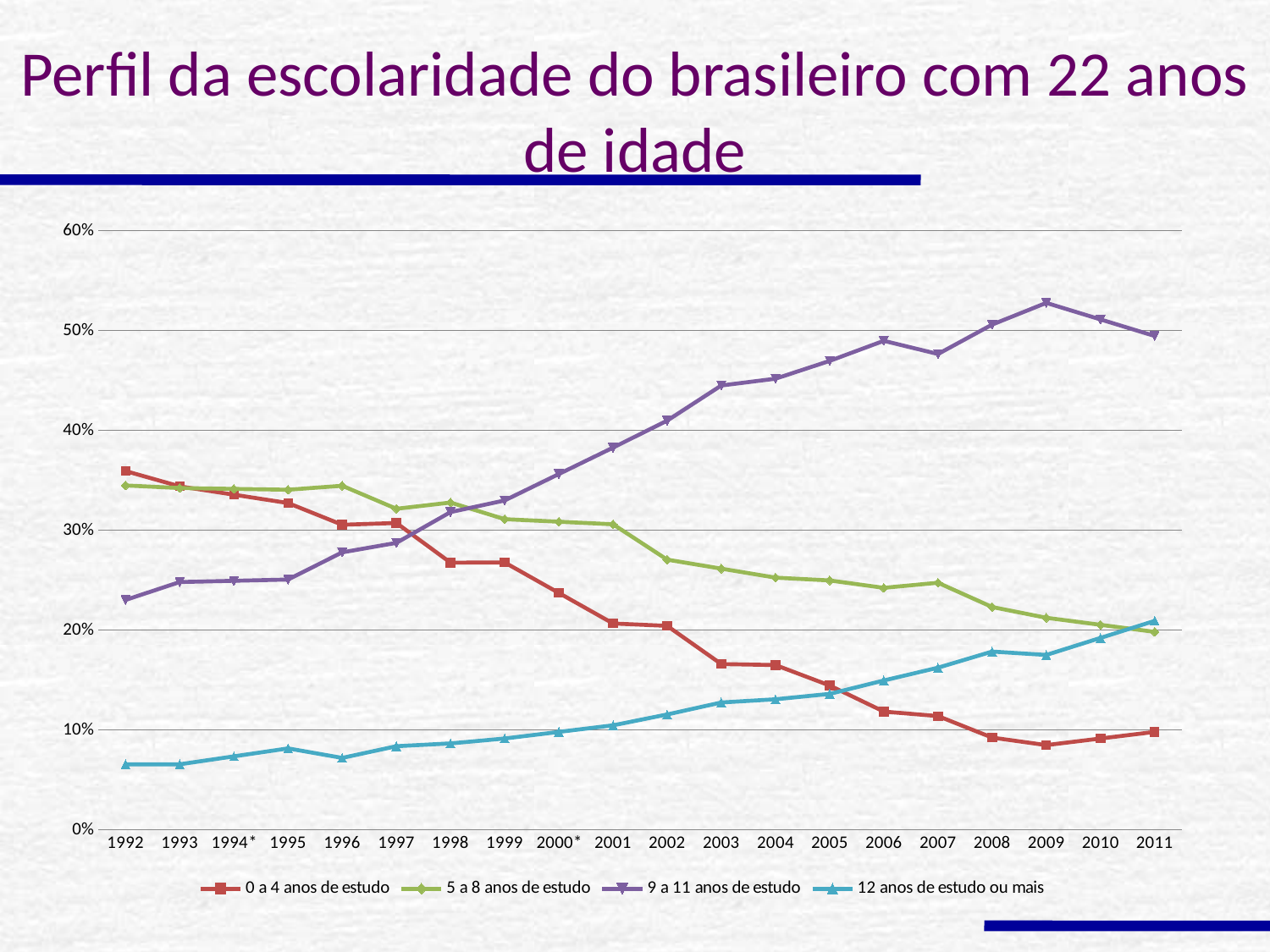

Perfil da escolaridade do brasileiro com 22 anos de idade

### Chart

| Category | 0 a 4 anos de estudo | 5 a 8 anos de estudo | 9 a 11 anos de estudo | 12 anos de estudo ou mais |
|---|---|---|---|---|
| 1992 | 0.35930000000000073 | 0.3449000000000003 | 0.2302 | 0.06559999999999999 |
| 1993 | 0.3440000000000001 | 0.3423000000000004 | 0.24810000000000001 | 0.0656 |
| 1994* | 0.3356500000000007 | 0.3414500000000003 | 0.24935000000000004 | 0.07355 |
| 1995 | 0.327300000000001 | 0.3406 | 0.25060000000000004 | 0.08150000000000004 |
| 1996 | 0.3055000000000004 | 0.3446 | 0.2779000000000003 | 0.072 |
| 1997 | 0.3073000000000009 | 0.32150000000000073 | 0.2874000000000003 | 0.08370000000000007 |
| 1998 | 0.2675 | 0.32780000000000103 | 0.3182000000000003 | 0.08650000000000001 |
| 1999 | 0.26770000000000005 | 0.3111000000000003 | 0.329900000000001 | 0.09140000000000001 |
| 2000* | 0.23715 | 0.3085500000000003 | 0.3563500000000007 | 0.09800000000000023 |
| 2001 | 0.2066 | 0.3060000000000004 | 0.38280000000000103 | 0.10460000000000012 |
| 2002 | 0.20420000000000021 | 0.2705 | 0.4098000000000006 | 0.11550000000000002 |
| 2003 | 0.166 | 0.2615 | 0.445 | 0.1275 |
| 2004 | 0.165 | 0.2525 | 0.4518 | 0.1307 |
| 2005 | 0.1445000000000002 | 0.24970000000000037 | 0.4696 | 0.1361 |
| 2006 | 0.11840000000000002 | 0.24230000000000004 | 0.4897 | 0.14950000000000024 |
| 2007 | 0.1139 | 0.24740000000000037 | 0.4765000000000003 | 0.1623 |
| 2008 | 0.09230000000000002 | 0.2231 | 0.506 | 0.17850000000000021 |
| 2009 | 0.08480000000000003 | 0.21230000000000004 | 0.5277000000000006 | 0.1751 |
| 2010 | 0.09140000000000001 | 0.20525000000000004 | 0.51115 | 0.19215 |
| 2011 | 0.09800000000000023 | 0.1982 | 0.4946000000000003 | 0.20920000000000033 |